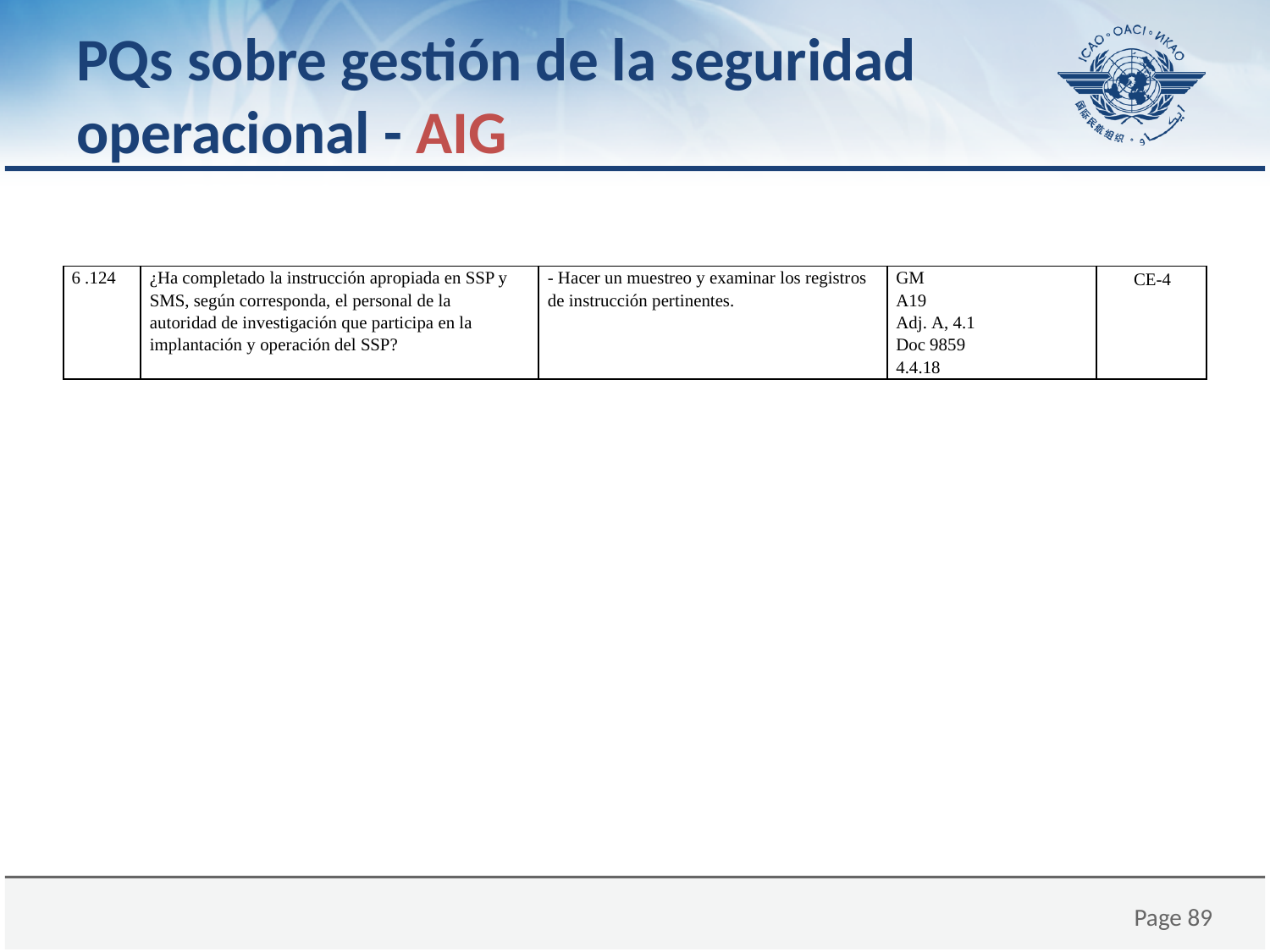

# PQs sobre gestión de la seguridad operacional - AIG
| 6 .124 | ¿Ha completado la instrucción apropiada en SSP y SMS, según corresponda, el personal de la autoridad de investigación que participa en la implantación y operación del SSP? | - Hacer un muestreo y examinar los registros de instrucción pertinentes. | GM A19 Adj. A, 4.1 Doc 9859 4.4.18 | CE-4 |
| --- | --- | --- | --- | --- |